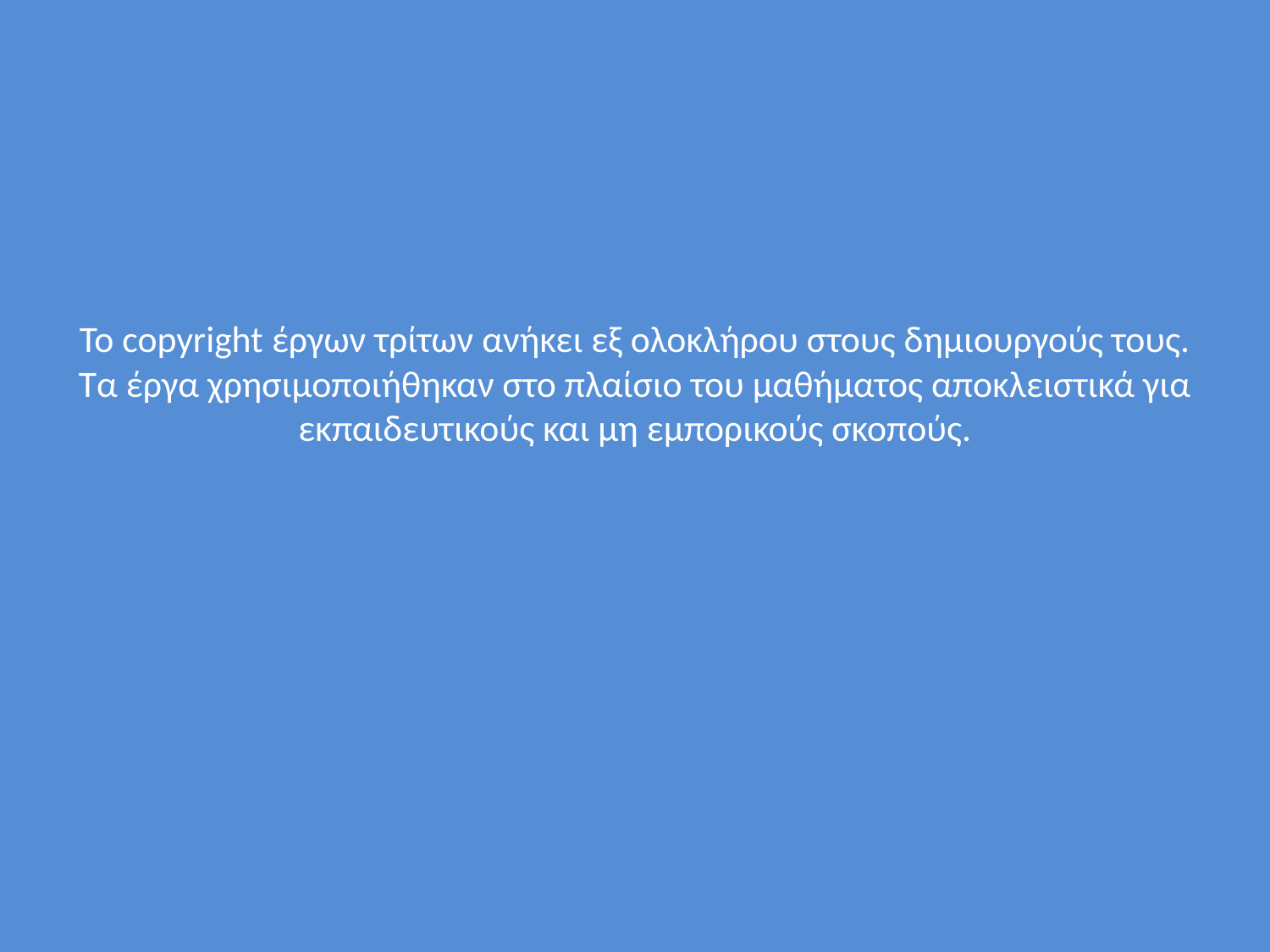

Το copyright έργων τρίτων ανήκει εξ ολοκλήρου στους δημιουργούς τους. Τα έργα χρησιμοποιήθηκαν στο πλαίσιο του μαθήματος αποκλειστικά για εκπαιδευτικούς και μη εμπορικούς σκοπούς.